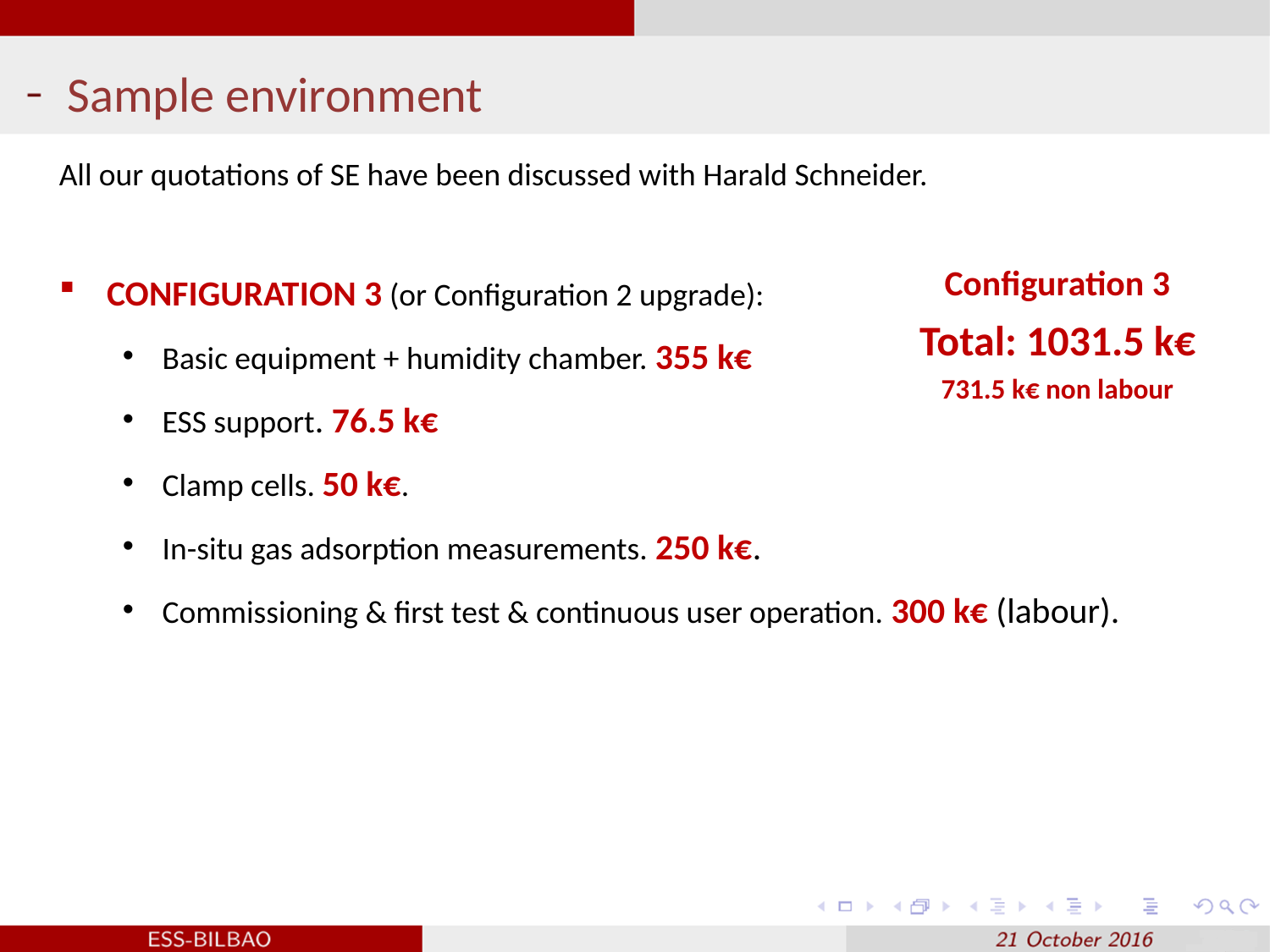

Sample environment
All our quotations of SE have been discussed with Harald Schneider.

CONFIGURATION 3 (or Configuration 2 upgrade):
Basic equipment + humidity chamber. 355 k€
ESS support. 76.5 k€
Clamp cells. 50 k€.
In-situ gas adsorption measurements. 250 k€.
Commissioning & first test & continuous user operation. 300 k€ (labour).

Configuration 3
Total: 1031.5 k€
731.5 k€ non labour